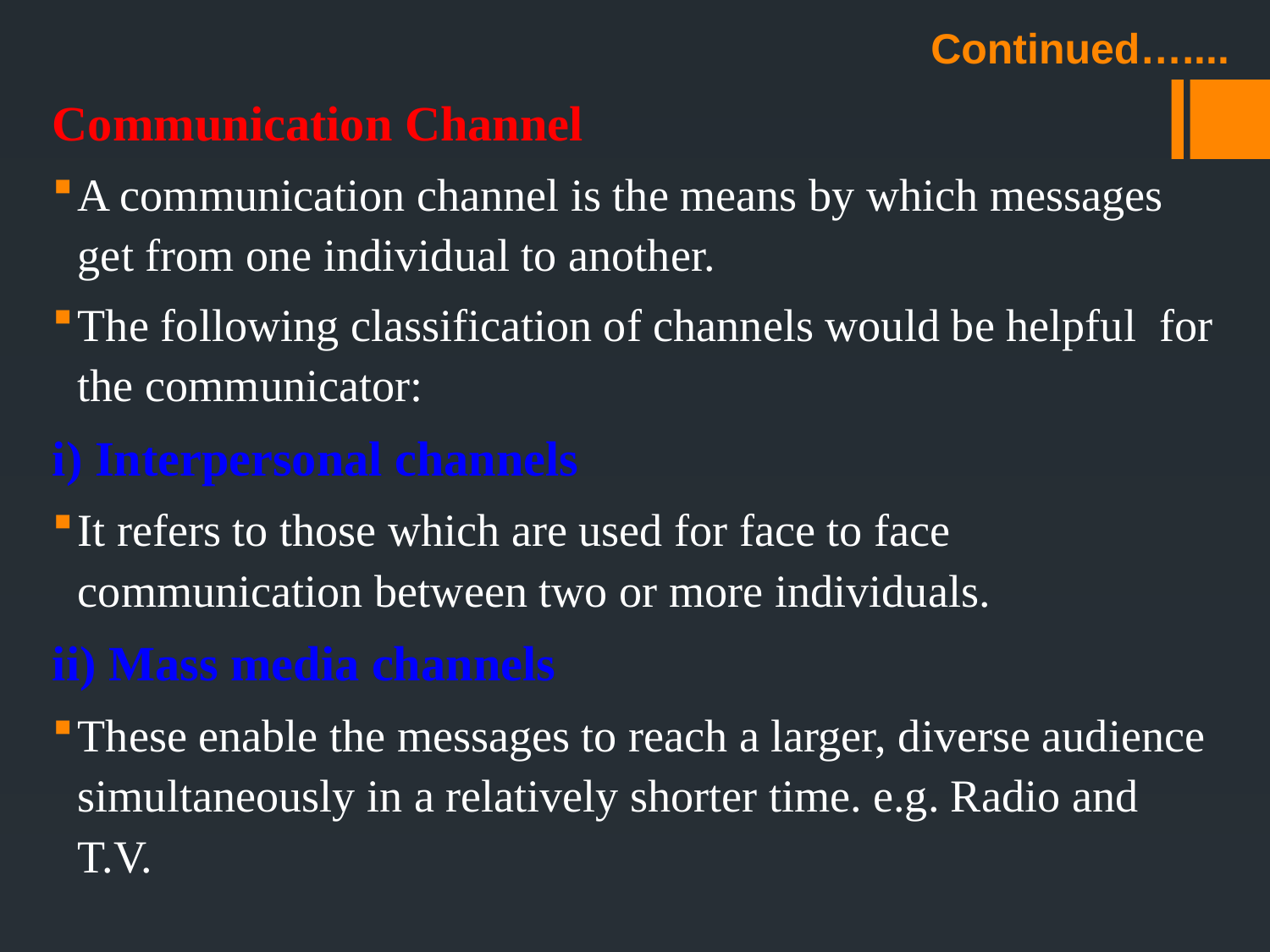

Continued…....
Communication Channel
A communication channel is the means by which messages get from one individual to another.
The following classification of channels would be helpful  for the communicator:
i) Interpersonal channels
It refers to those which are used for face to face communication between two or more individuals.
ii) Mass media channels
These enable the messages to reach a larger, diverse audience simultaneously in a relatively shorter time. e.g. Radio and T.V.